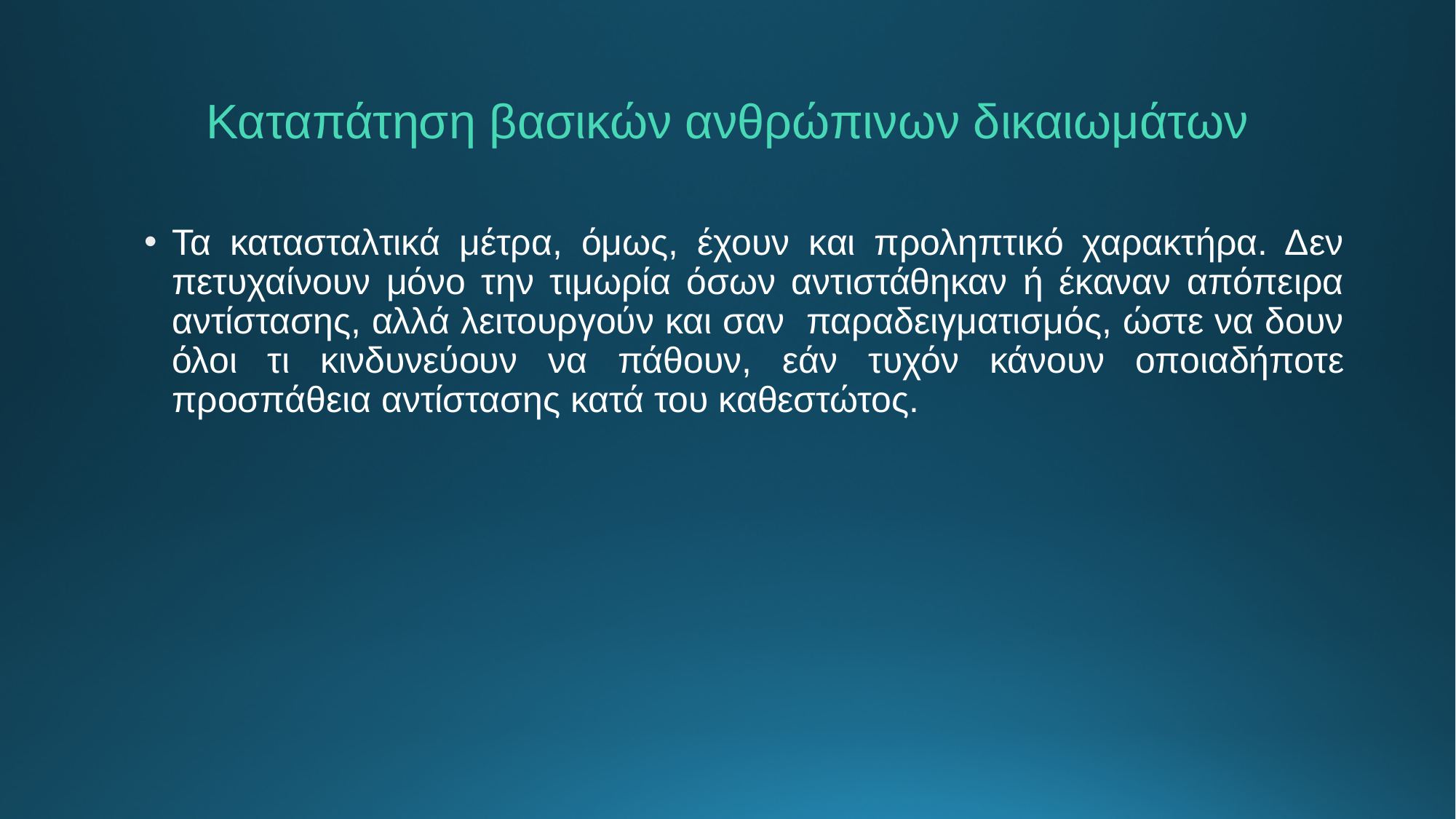

# Καταπάτηση βασικών ανθρώπινων δικαιωμάτων
Τα κατασταλτικά μέτρα, όμως, έχουν και προληπτικό χαρακτήρα. Δεν πετυχαίνουν μόνο την τιμωρία όσων αντιστάθηκαν ή έκαναν απόπειρα αντίστασης, αλλά λειτουργούν και σαν  παραδειγματισμός, ώστε να δουν όλοι τι κινδυνεύουν να πάθουν, εάν τυχόν κάνουν οποιαδήποτε προσπάθεια αντίστασης κατά του καθεστώτος.